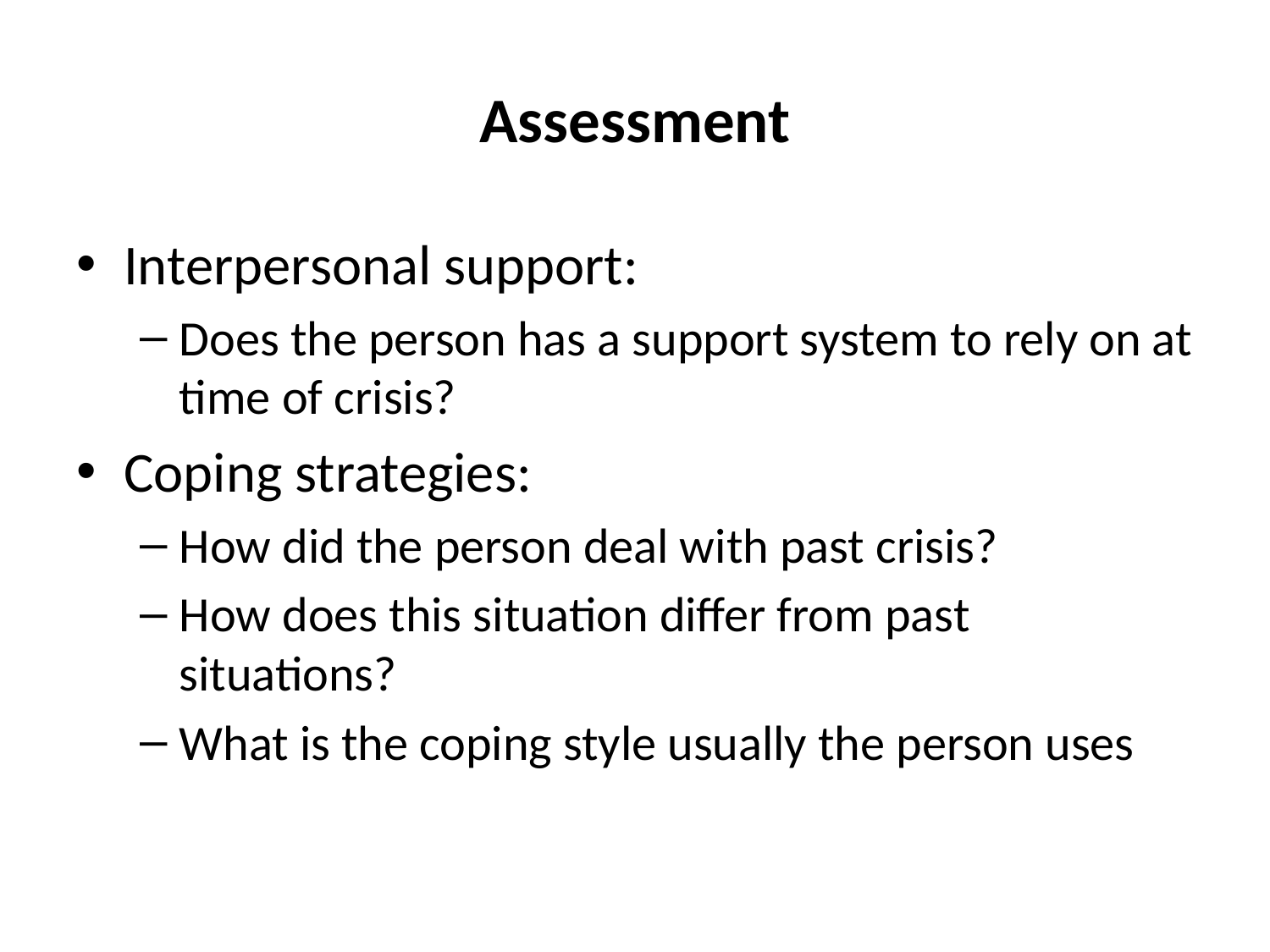

# Assessment
Interpersonal support:
Does the person has a support system to rely on at time of crisis?
Coping strategies:
How did the person deal with past crisis?
How does this situation differ from past situations?
What is the coping style usually the person uses